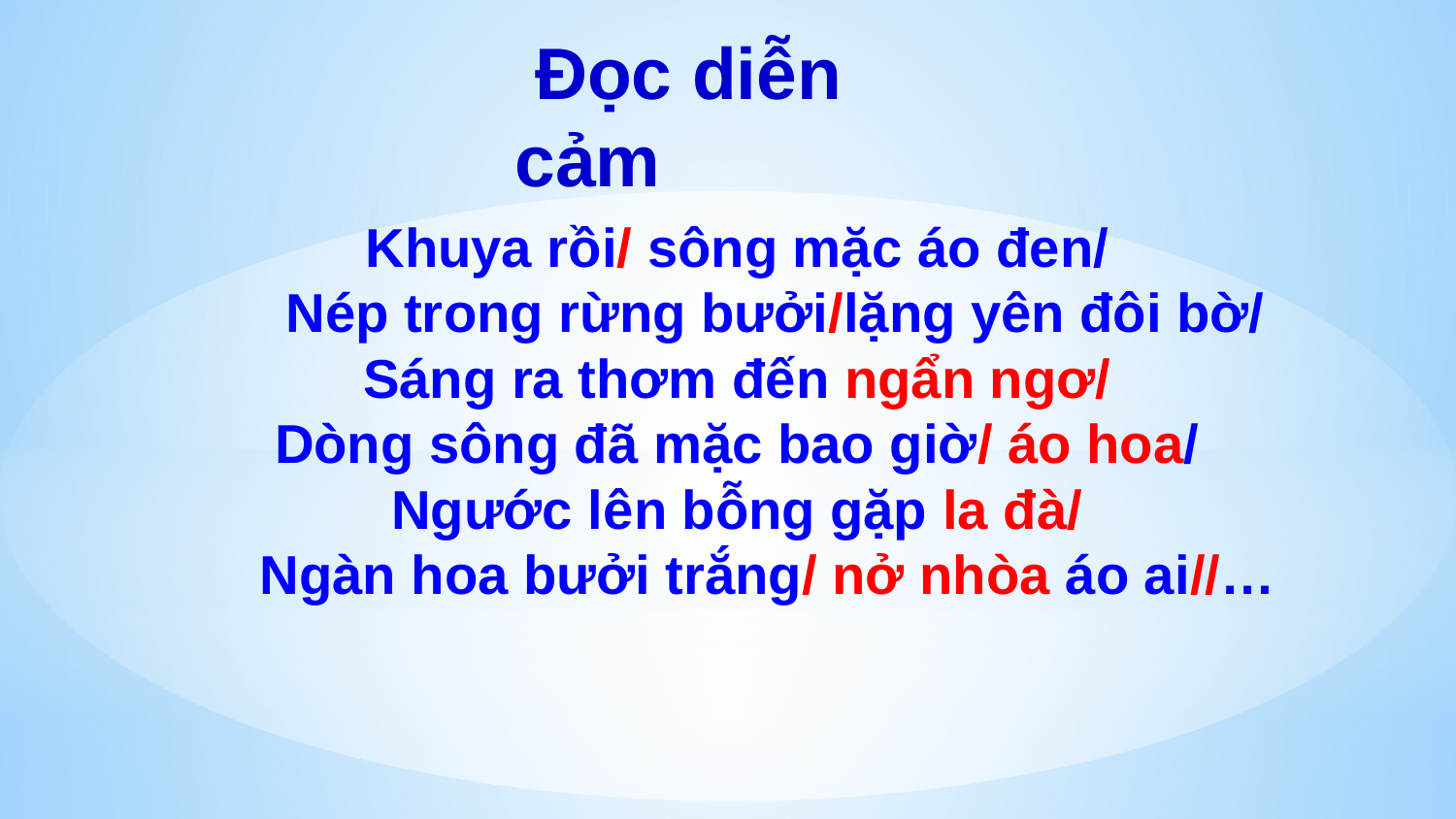

Đọc diễn cảm
Khuya rồi/ sông mặc áo đen/
     Nép trong rừng bưởi/lặng yên đôi bờ/
Sáng ra thơm đến ngẩn ngơ/
Dòng sông đã mặc bao giờ/ áo hoa/
Ngước lên bỗng gặp la đà/
    Ngàn hoa bưởi trắng/ nở nhòa áo ai//…